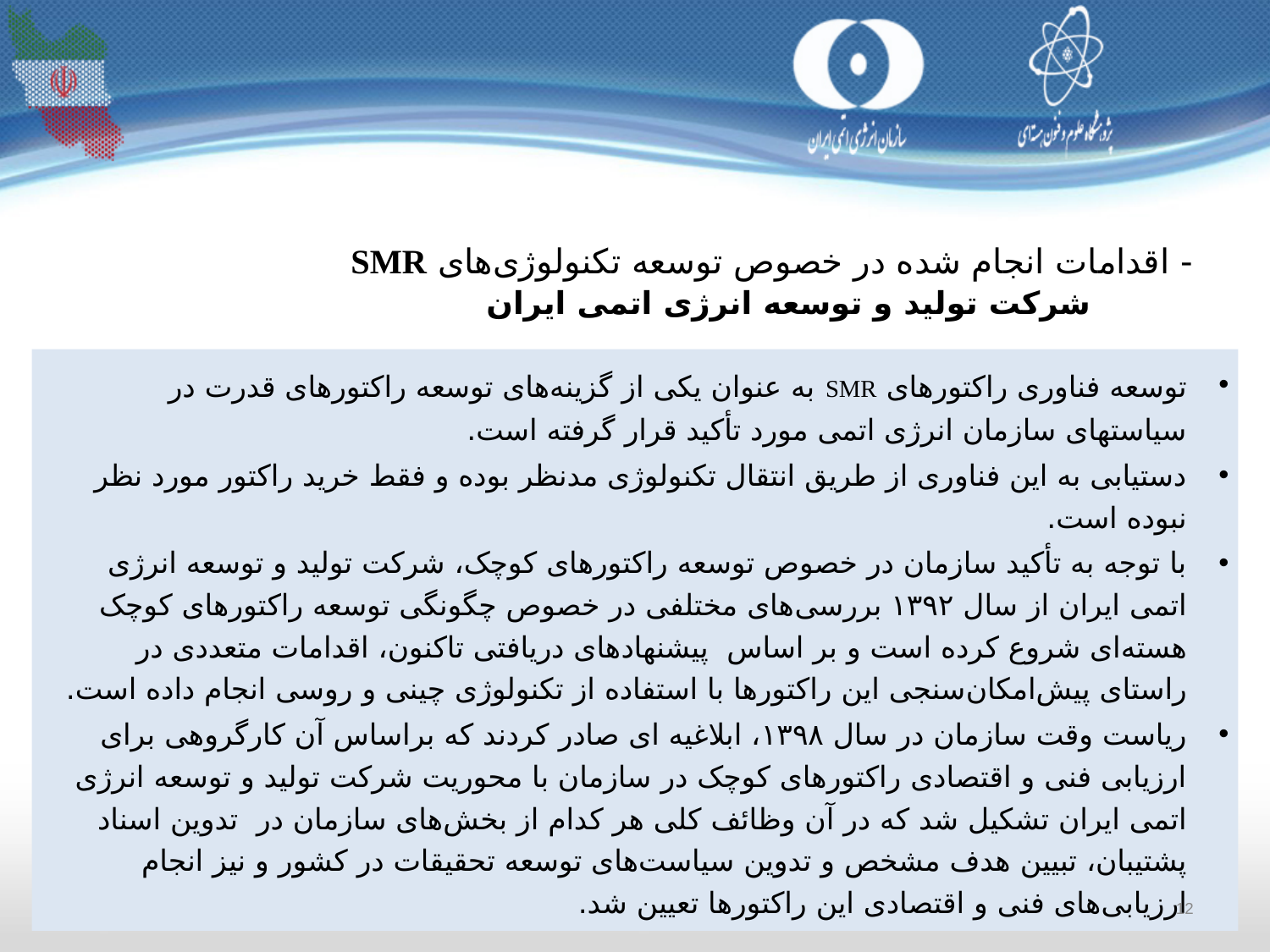

# - اقدامات انجام شده در خصوص توسعه تکنولوژی‌های SMR شرکت تولید و توسعه انرژی اتمی ایران
توسعه فناوری‌ راکتورهای SMR به عنوان یکی از گزینه‌های توسعه راکتورهای قدرت در سیاستهای سازمان انرژی اتمی مورد تأکید قرار گرفته است.
دستیابی به این فناوری از طریق انتقال تکنولوژی مدنظر بوده و فقط خرید راکتور مورد نظر نبوده است.
با توجه به تأکید سازمان در خصوص توسعه راکتورهای کوچک، شرکت تولید و توسعه انرژی اتمی ایران از سال ۱۳۹۲ بررسی‌های مختلفی در خصوص چگونگی توسعه راکتورهای کوچک هسته‌ای شروع کرده است و بر اساس  پیشنهاد‌های دریافتی تاکنون، اقدامات متعددی در راستای پیش‌امکان‌سنجی این راکتورها با استفاده از تکنولوژی چینی و روسی انجام داده است.
ریاست وقت سازمان در سال ۱۳۹۸، ابلاغیه ای صادر کردند که براساس آن کارگروهی برای ارزیابی فنی و اقتصادی راکتورهای کوچک در سازمان با محوریت شرکت تولید و توسعه انرژی اتمی ایران تشکیل شد که در آن وظائف کلی هر کدام از بخش‌های سازمان در  تدوین اسناد پشتیبان، تبیین هدف مشخص و تدوین سیاست‌های توسعه تحقیقات در کشور و نیز انجام ارزیابی‌های فنی و اقتصادی این راکتورها تعیین شد.
12